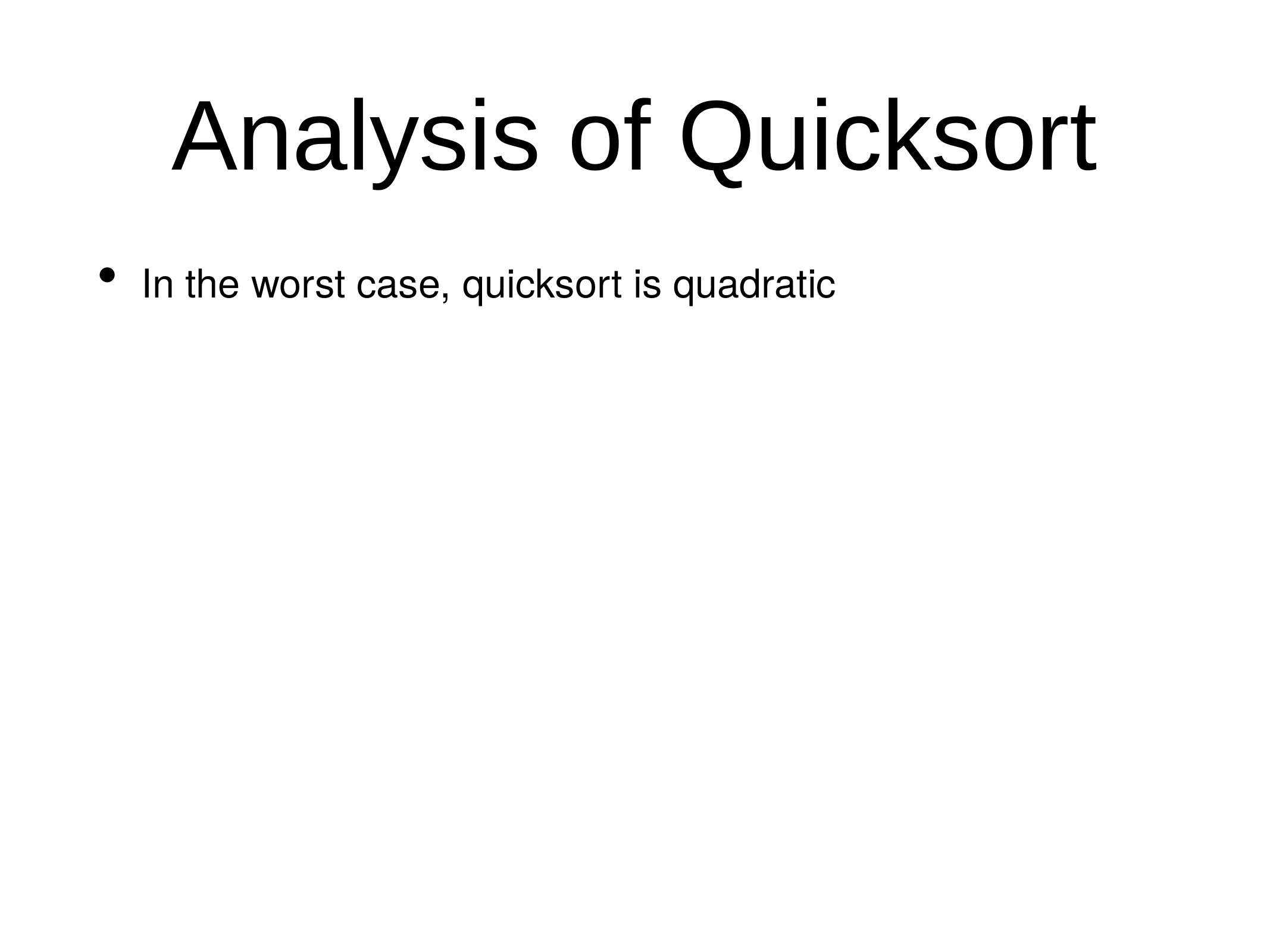

# Analysis of Quicksort
In the worst case, quicksort is quadratic